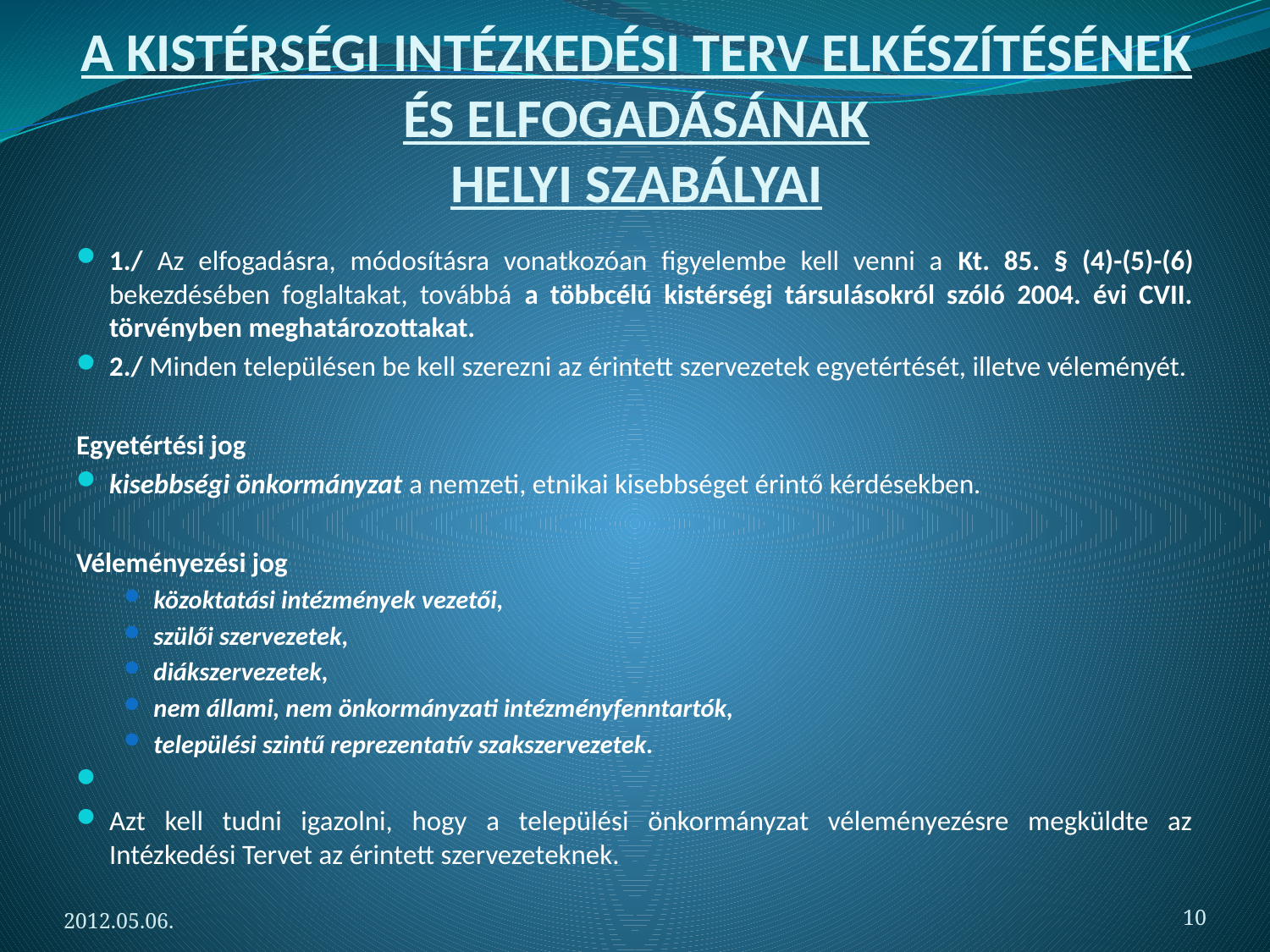

# A KISTÉRSÉGI INTÉZKEDÉSI TERV ELKÉSZÍTÉSÉNEK ÉS ELFOGADÁSÁNAK HELYI SZABÁLYAI
1./ Az elfogadásra, módosításra vonatkozóan figyelembe kell venni a Kt. 85. § (4)-(5)-(6) bekezdésében foglaltakat, továbbá a többcélú kistérségi társulásokról szóló 2004. évi CVII. törvényben meghatározottakat.
2./ Minden településen be kell szerezni az érintett szervezetek egyetértését, illetve véleményét.

Egyetértési jog
kisebbségi önkormányzat a nemzeti, etnikai kisebbséget érintő kérdésekben.

Véleményezési jog
közoktatási intézmények vezetői,
szülői szervezetek,
diákszervezetek,
nem állami, nem önkormányzati intézményfenntartók,
települési szintű reprezentatív szakszervezetek.

Azt kell tudni igazolni, hogy a települési önkormányzat véleményezésre megküldte az Intézkedési Tervet az érintett szervezeteknek.
2012.05.06.
10